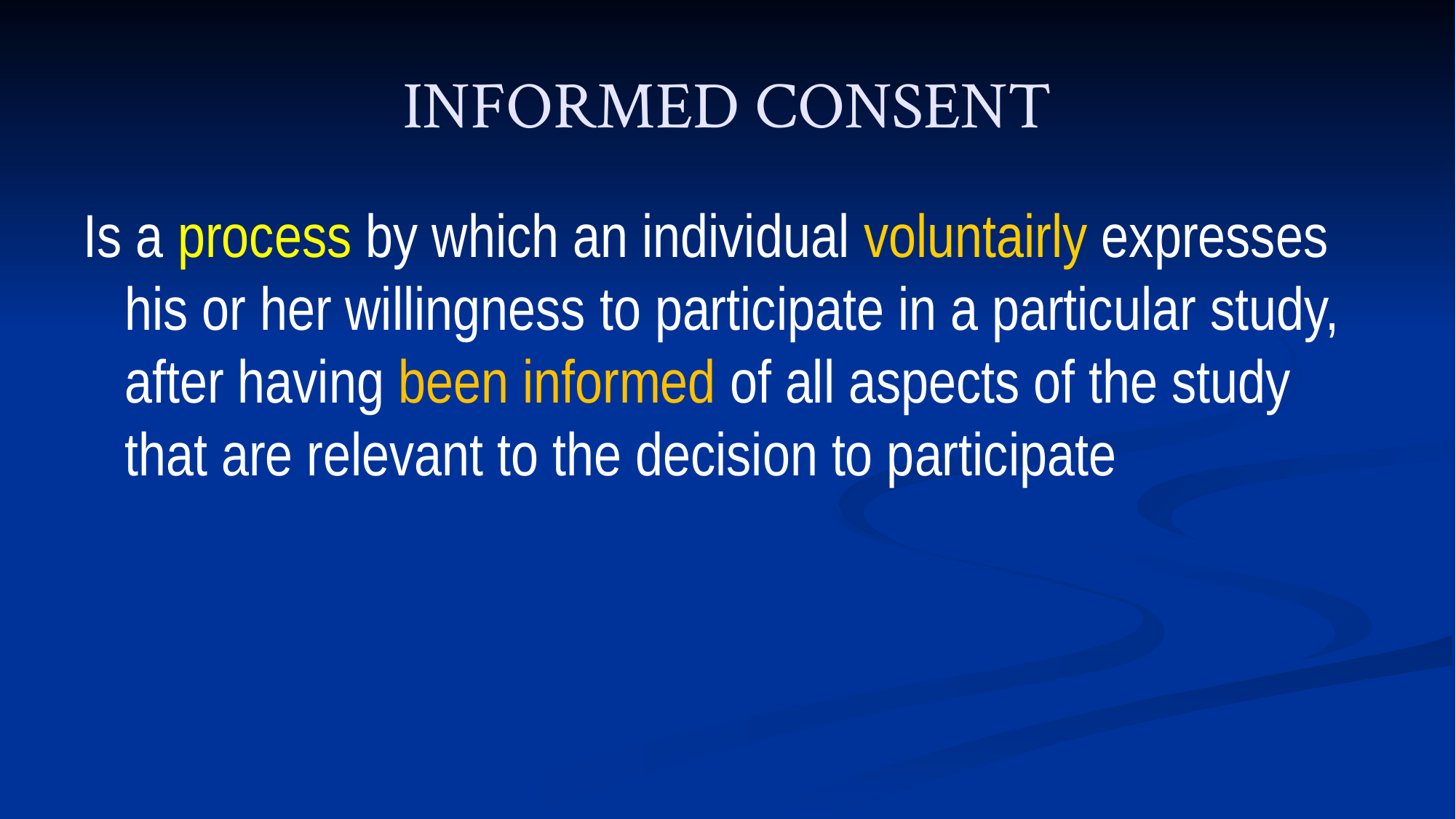

# INFORMED CONSENT
Is a process by which an individual voluntairly expresses his or her willingness to participate in a particular study, after having been informed of all aspects of the study that are relevant to the decision to participate